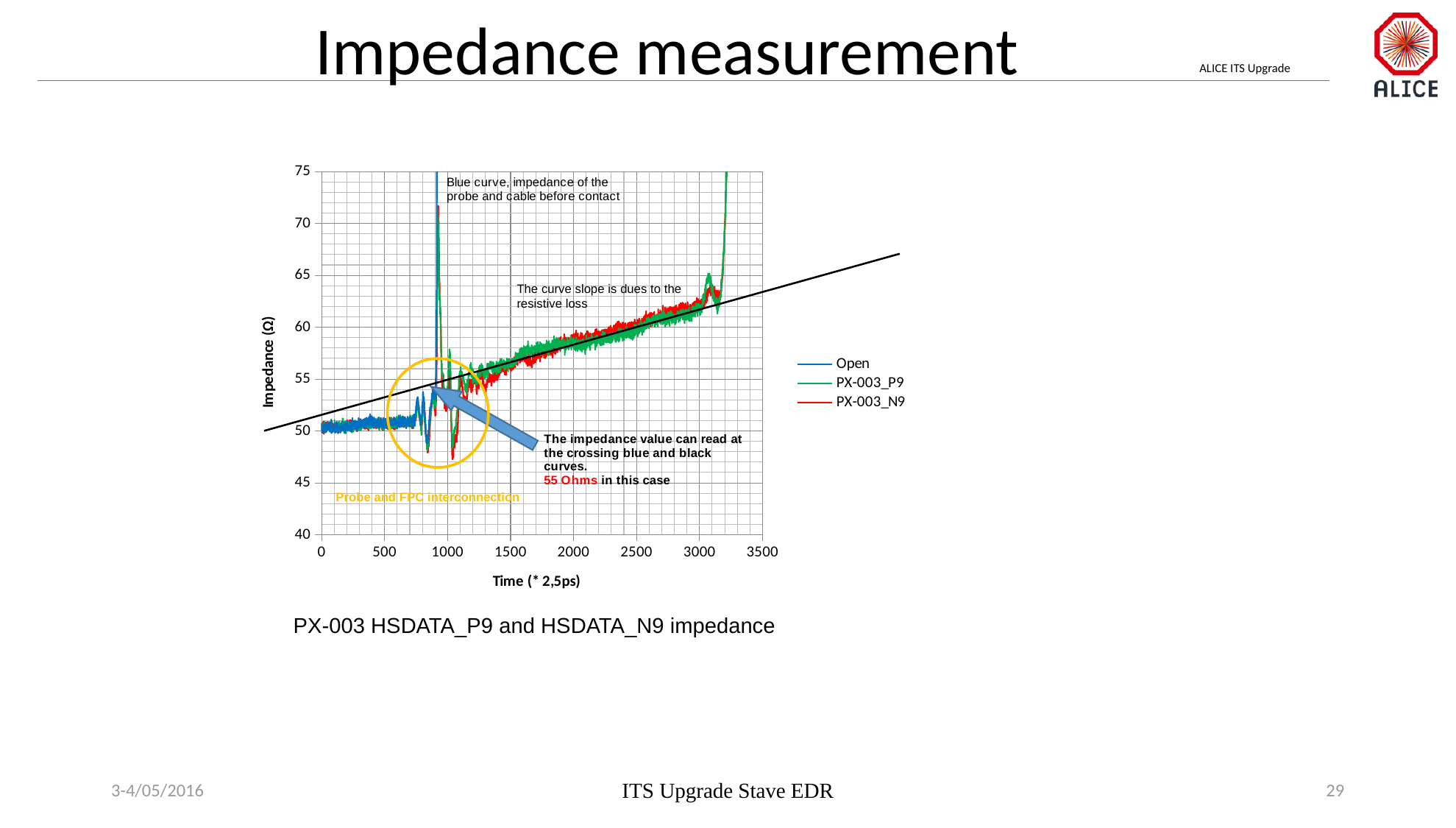

Impedance measurement
#

### Chart

| Category |  |  |  |
|---|---|---|---|
The curve slope is dues to the resistive loss

Probe and FPC interconnection
PX-003 HSDATA_P9 and HSDATA_N9 impedance
3-4/05/2016
ITS Upgrade Stave EDR
29